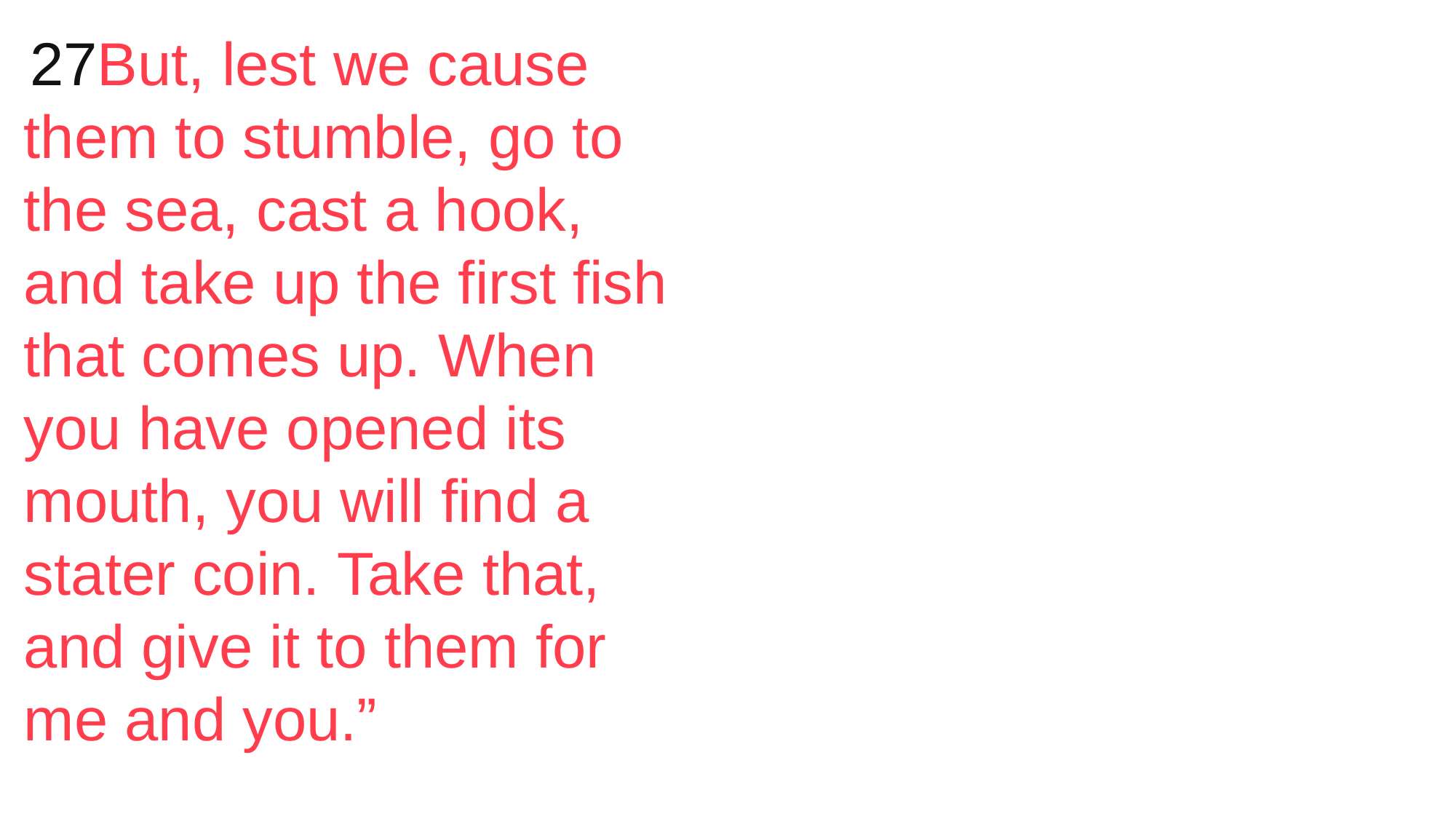

27But, lest we cause them to stumble, go to the sea, cast a hook, and take up the first fish that comes up. When you have opened its mouth, you will find a stater coin. Take that, and give it to them for me and you.”